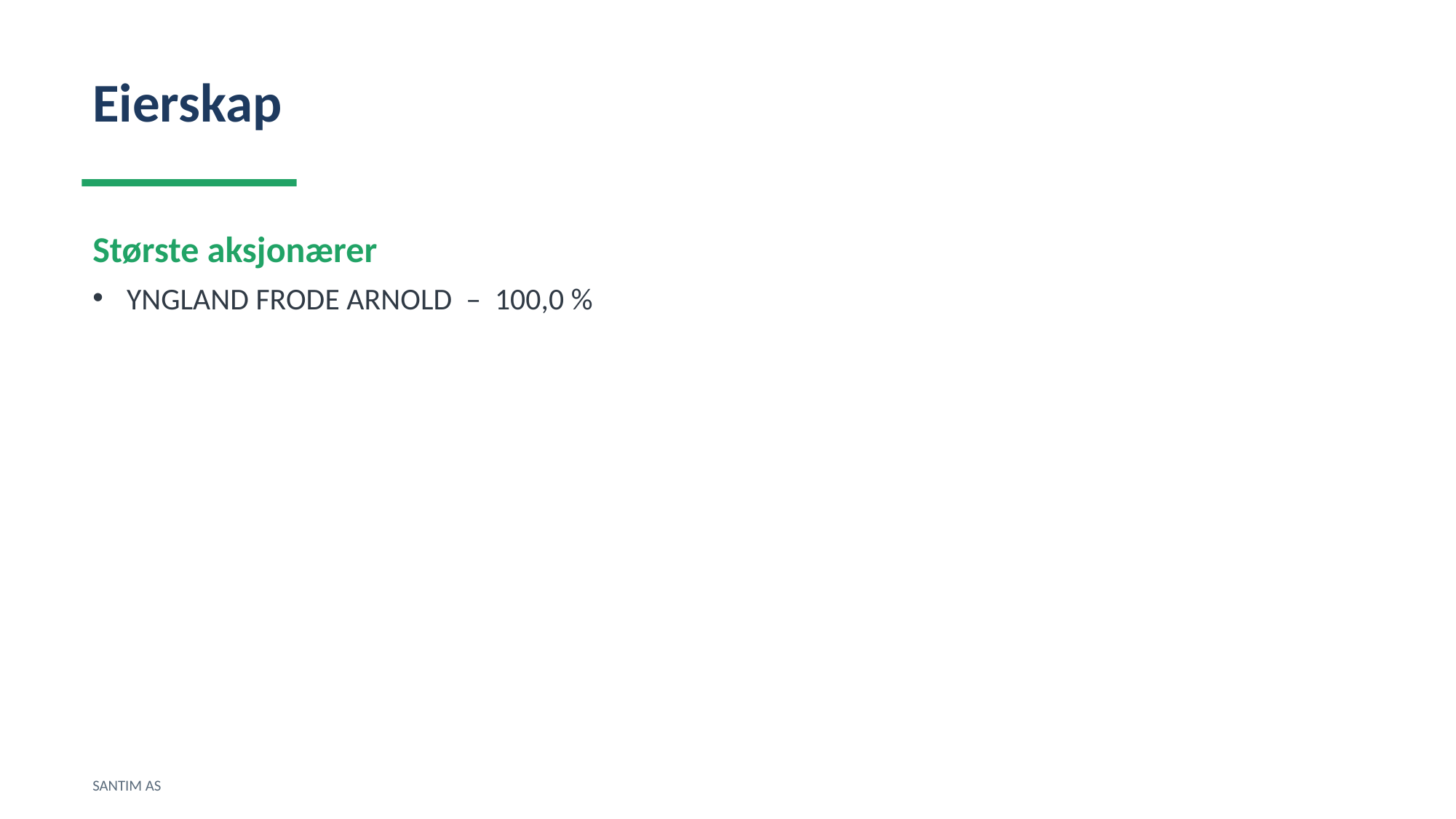

Eierskap

Største aksjonærer
YNGLAND FRODE ARNOLD  –  100,0 %
SANTIM AS